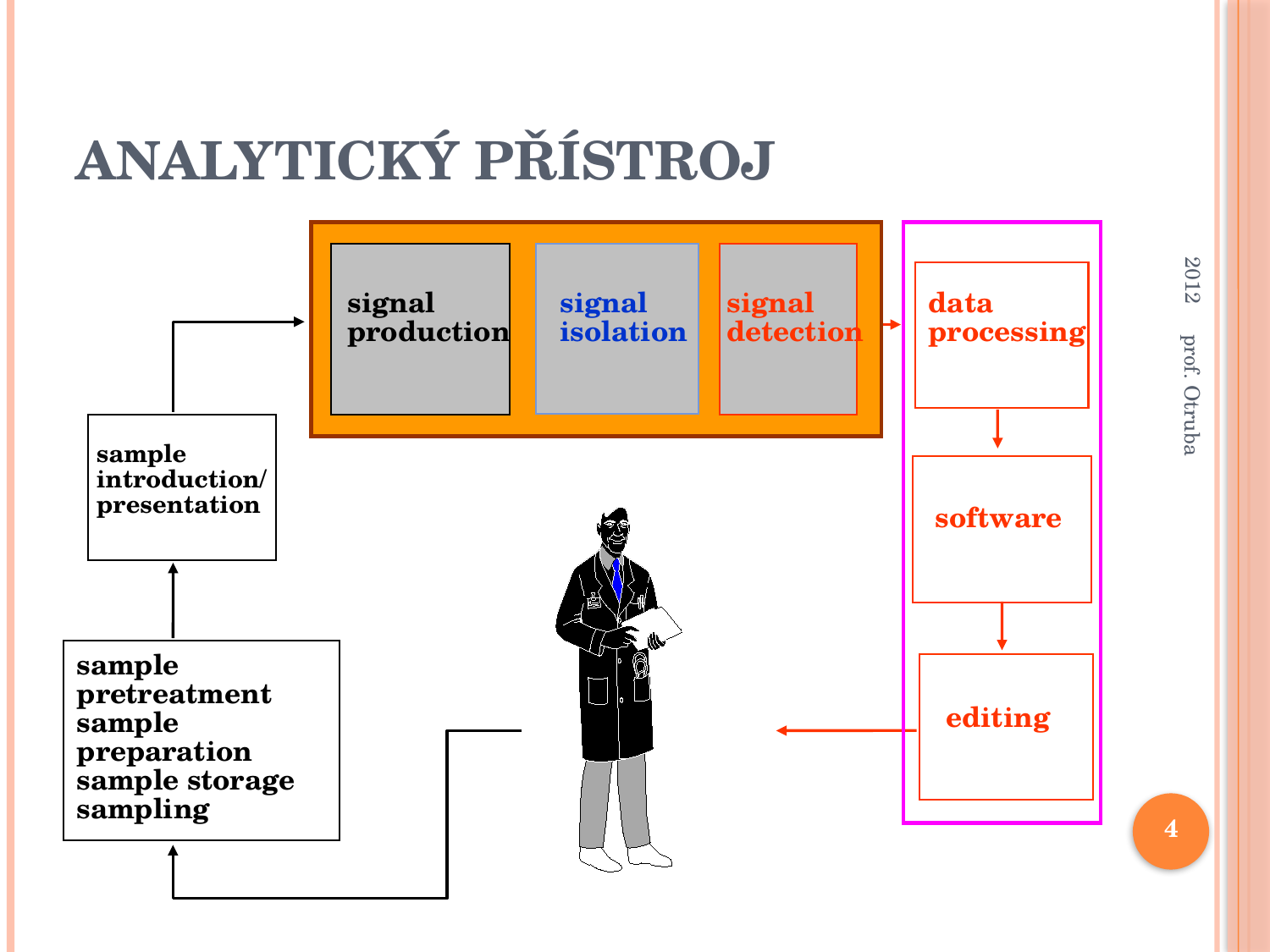

# ANALYTICKÝ PŘÍSTROJ
2012

signal
production
signal
isolation
signal
detection
data
processing

sample
introduction/
presentation

software

sample
pretreatment
sample preparation
sample storage
sampling

editing

prof. Otruba
4